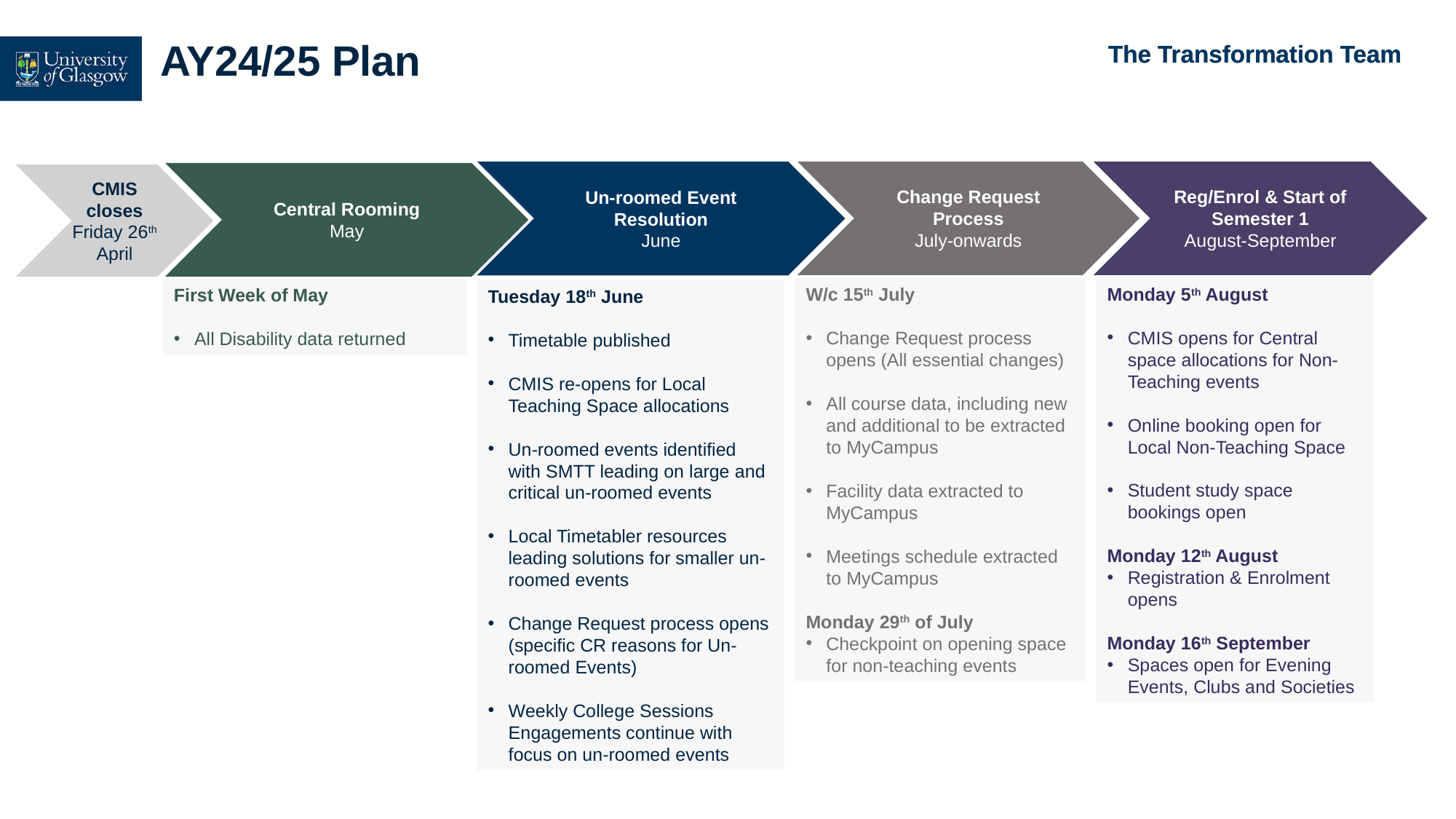

AY24/25 Plan
Un-roomed Event Resolution
June
Change Request Process
July-onwards
Reg/Enrol & Start of Semester 1
August-September
Central Rooming
May
CMIS closes
Friday 26th April
Monday 5th August

CMIS opens for Central space allocations for Non-Teaching events

Online booking open for Local Non-Teaching Space

Student study space bookings open

Monday 12th August
Registration & Enrolment opens

Monday 16th September
Spaces open for Evening Events, Clubs and Societies
W/c 15th July

Change Request process opens (All essential changes)

All course data, including new and additional to be extracted to MyCampus

Facility data extracted to MyCampus

Meetings schedule extracted to MyCampus

Monday 29th of July
Checkpoint on opening space for non-teaching events
First Week of May

All Disability data returned
Tuesday 18th June

Timetable published

CMIS re-opens for Local Teaching Space allocations

Un-roomed events identified with SMTT leading on large and critical un-roomed events

Local Timetabler resources leading solutions for smaller un-roomed events

Change Request process opens (specific CR reasons for Un-roomed Events)

Weekly College Sessions Engagements continue with focus on un-roomed events